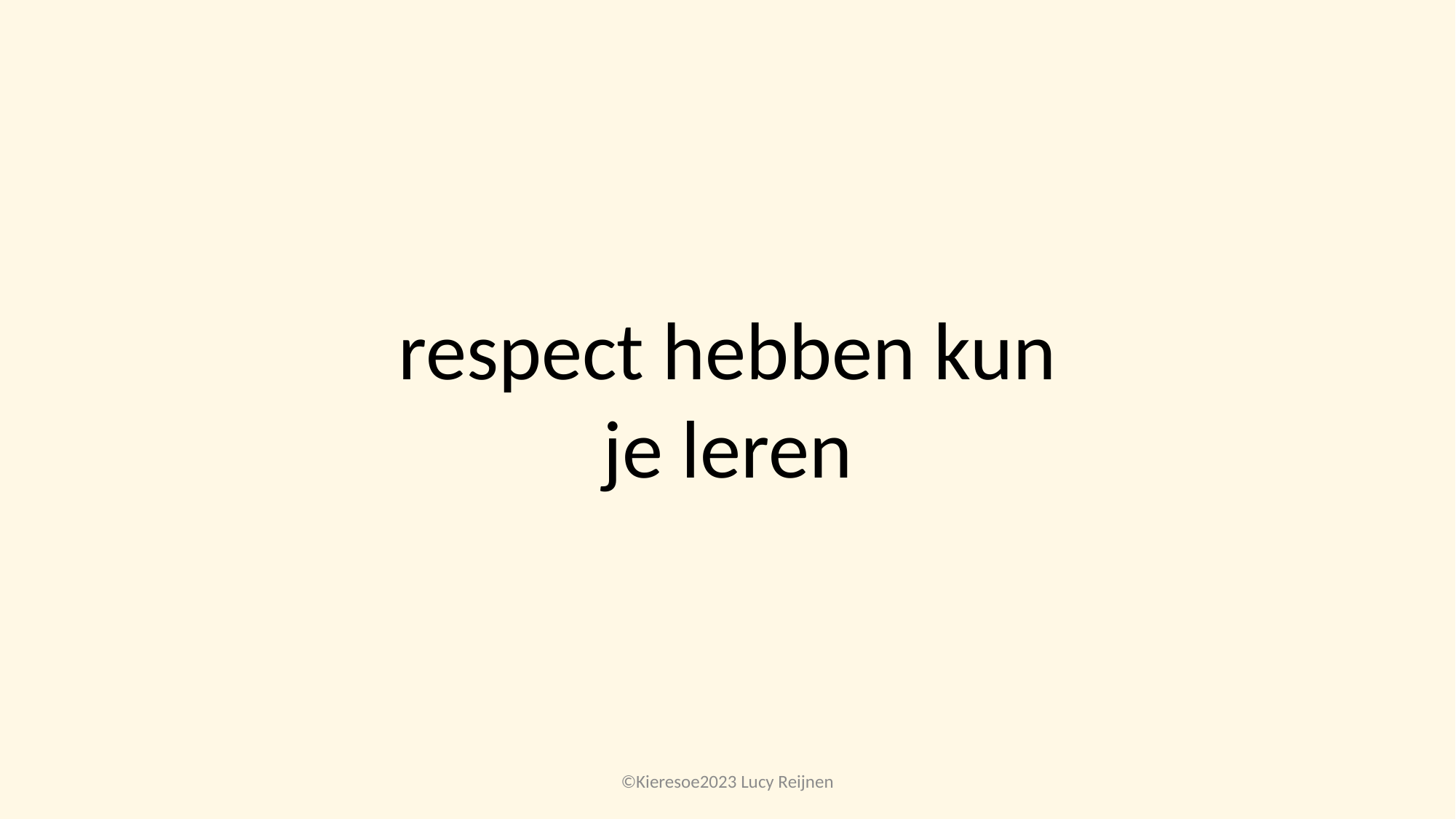

respect hebben kun je leren
©Kieresoe2023 Lucy Reijnen